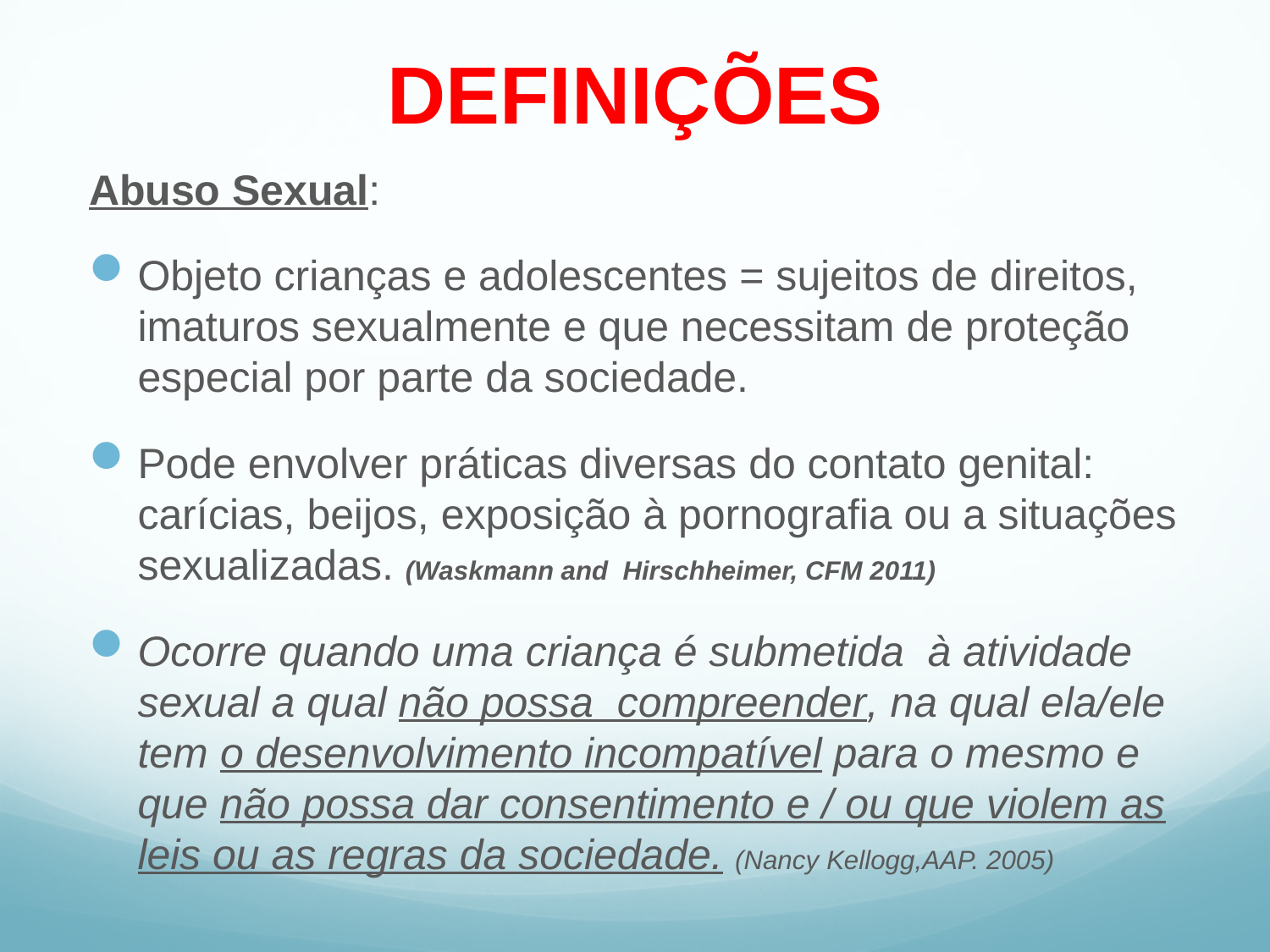

# DEFINIÇÕES
Abuso Sexual:
Objeto crianças e adolescentes = sujeitos de direitos, imaturos sexualmente e que necessitam de proteção especial por parte da sociedade.
Pode envolver práticas diversas do contato genital: carícias, beijos, exposição à pornografia ou a situações sexualizadas. (Waskmann and  Hirschheimer, CFM 2011)
Ocorre quando uma criança é submetida  à atividade sexual a qual não possa  compreender, na qual ela/ele tem o desenvolvimento incompatível para o mesmo e que não possa dar consentimento e / ou que violem as leis ou as regras da sociedade. (Nancy Kellogg,AAP. 2005)